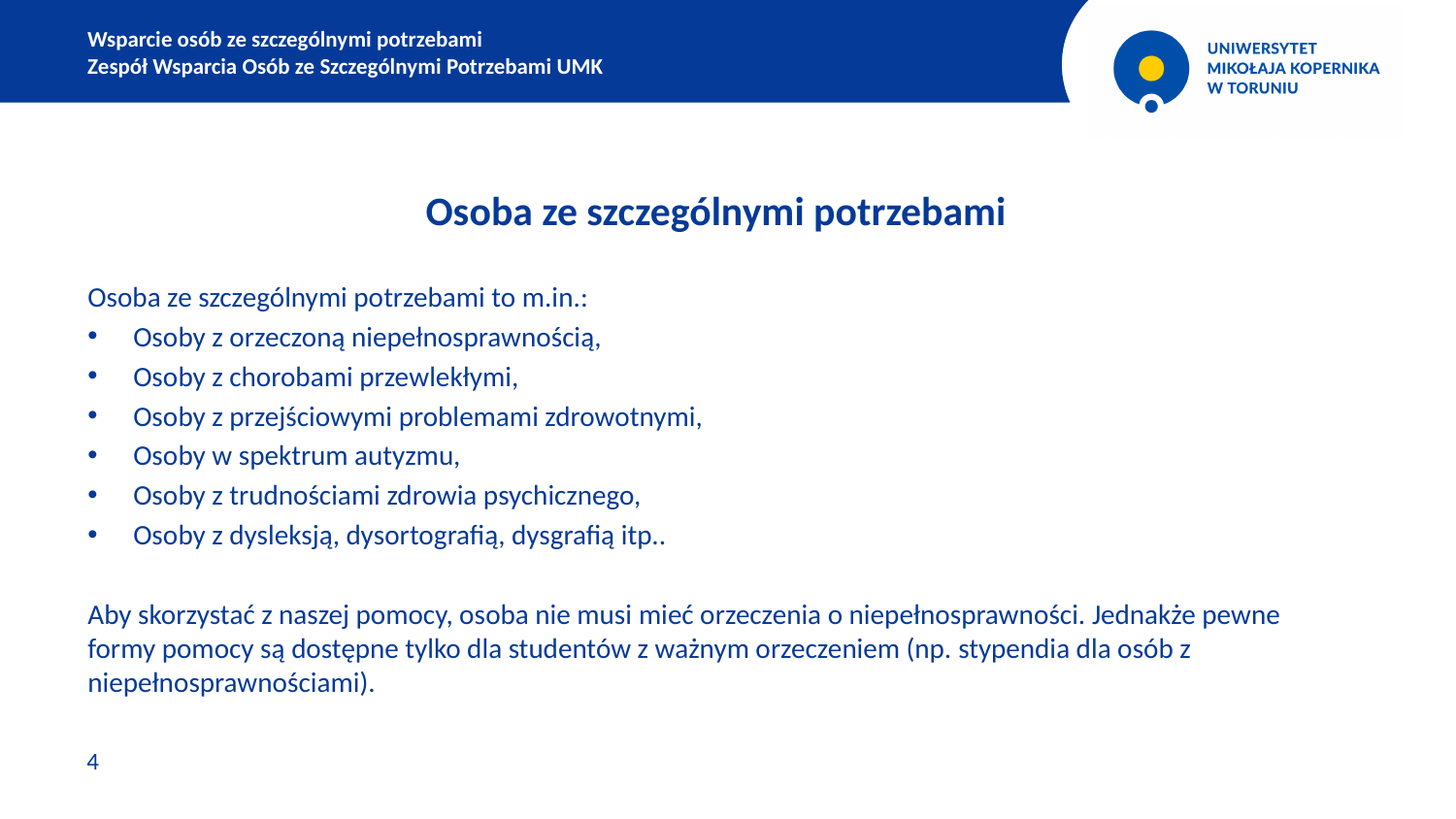

Wsparcie osób ze szczególnymi potrzebami
Zespół Wsparcia Osób ze Szczególnymi Potrzebami UMK

Osoba ze szczególnymi potrzebami

Osoba ze szczególnymi potrzebami to m.in.:
Osoby z orzeczoną niepełnosprawnością,
Osoby z chorobami przewlekłymi,
Osoby z przejściowymi problemami zdrowotnymi,
Osoby w spektrum autyzmu,
Osoby z trudnościami zdrowia psychicznego,
Osoby z dysleksją, dysortografią, dysgrafią itp..

Aby skorzystać z naszej pomocy, osoba nie musi mieć orzeczenia o niepełnosprawności. Jednakże pewne formy pomocy są dostępne tylko dla studentów z ważnym orzeczeniem (np. stypendia dla osób z niepełnosprawnościami).